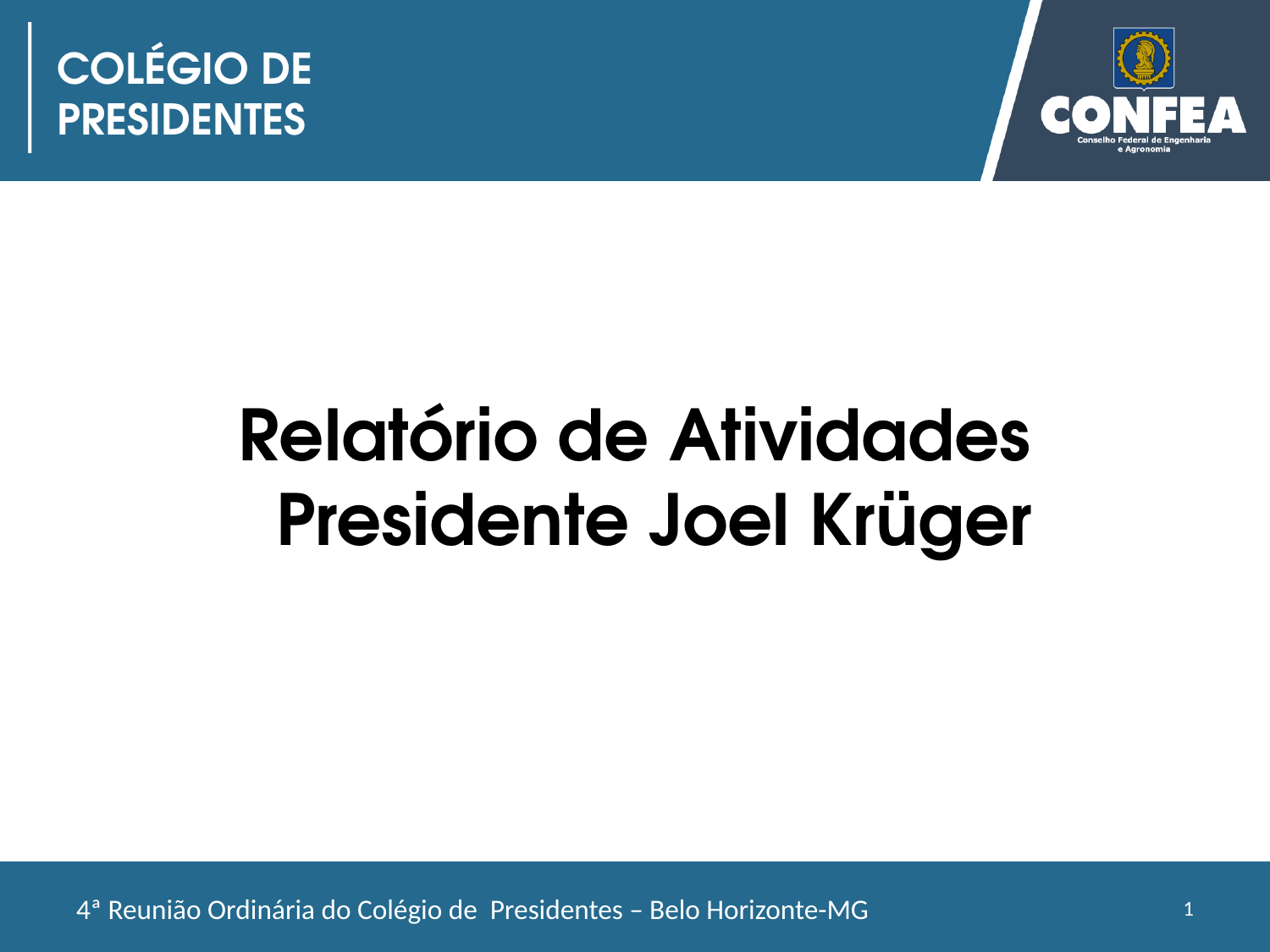

COLÉGIO DE PRESIDENTES
Relatório de Atividades
  Presidente Joel Krüger
4ª Reunião Ordinária do Colégio de  Presidentes – Belo Horizonte-MG
1